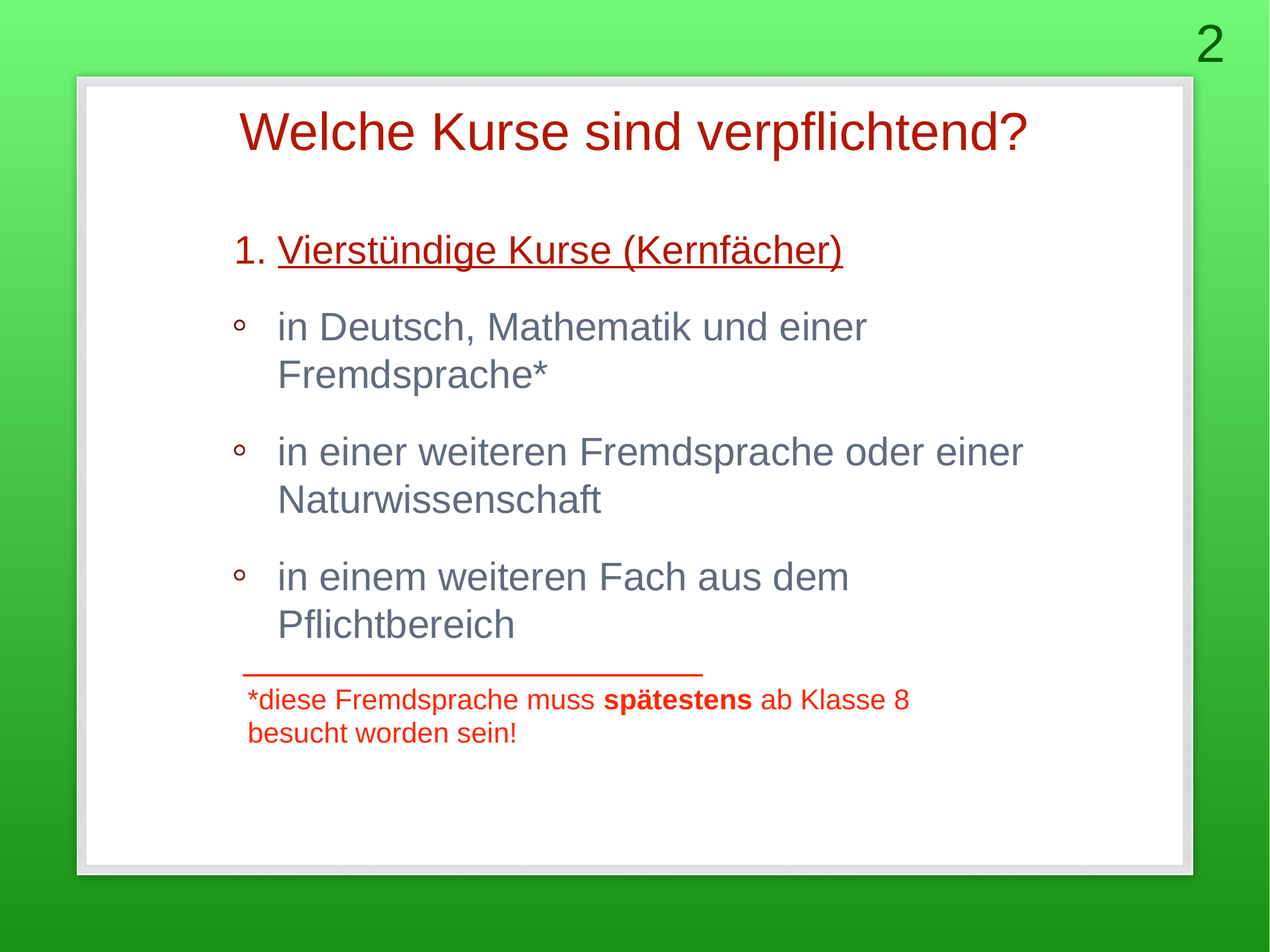

2
Welche Kurse sind verpflichtend?
Vierstündige Kurse (Kernfächer)
in Deutsch, Mathematik und einer Fremdsprache*
in einer weiteren Fremdsprache oder einer Naturwissenschaft
in einem weiteren Fach aus dem Pflichtbereich

*diese Fremdsprache muss spätestens ab Klasse 8 besucht worden sein!